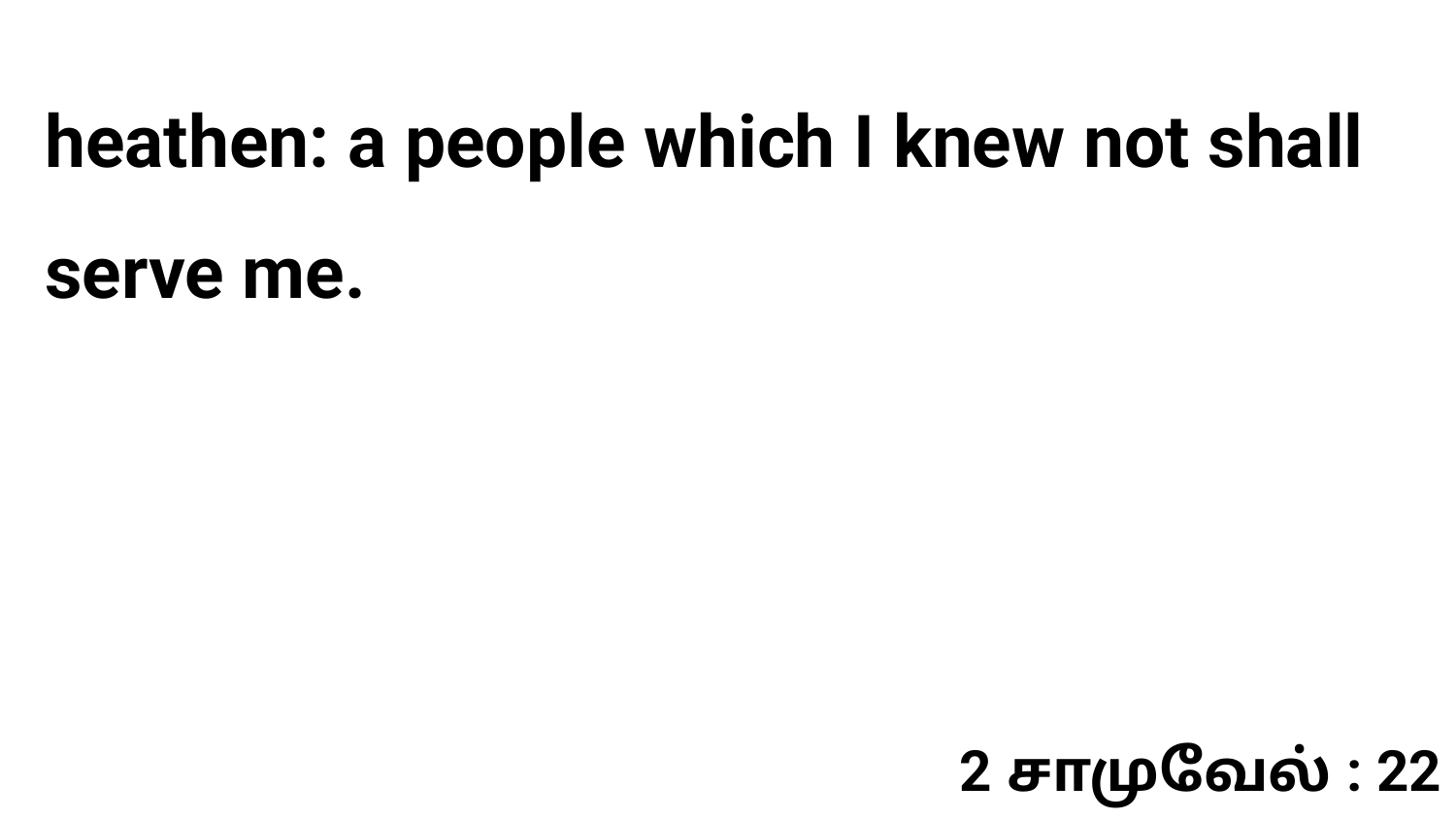

heathen: a people which I knew not shall serve me.
2 சாமுவேல் : 22